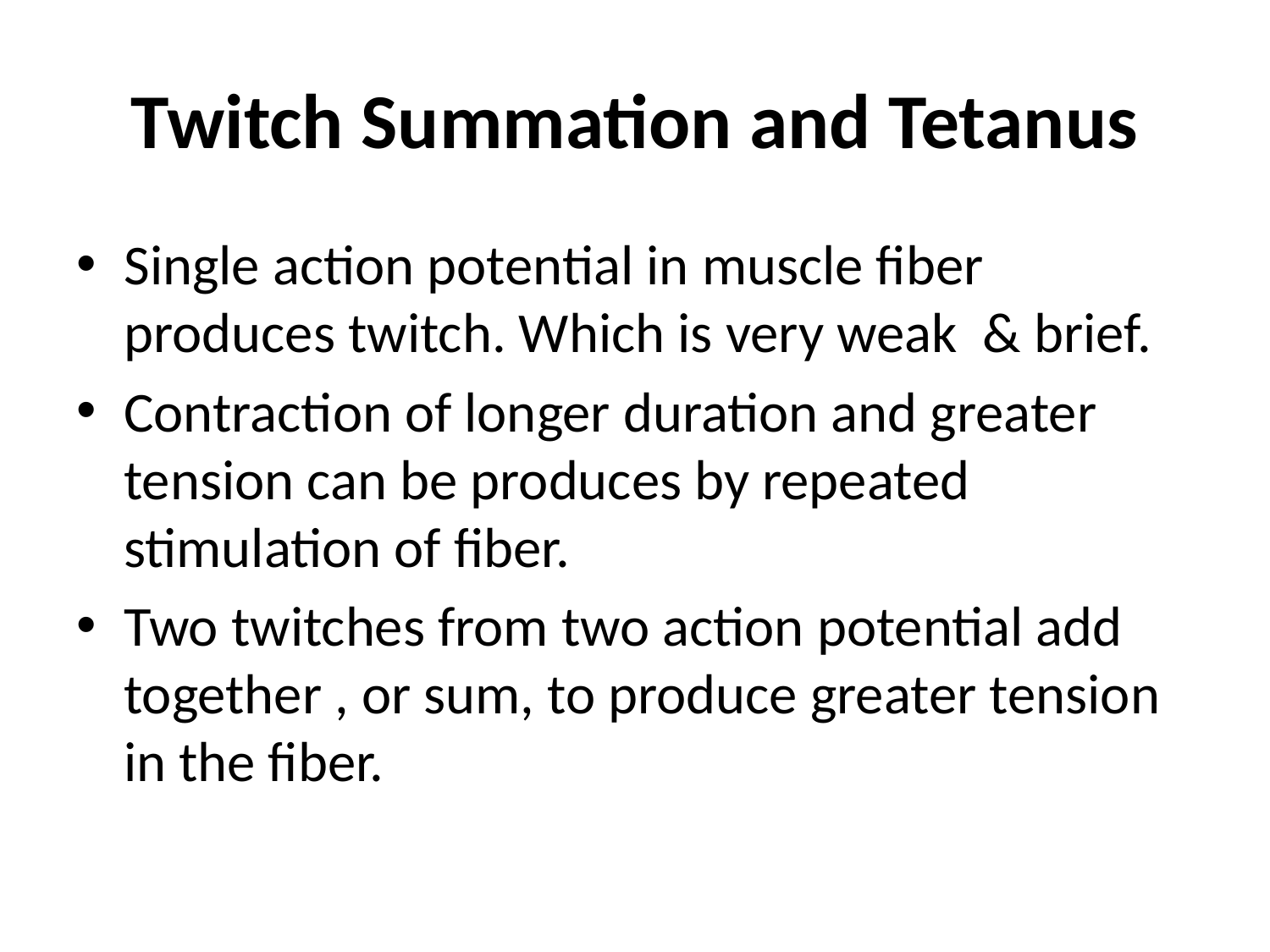

# Twitch Summation and Tetanus
Single action potential in muscle fiber produces twitch. Which is very weak  & brief.
Contraction of longer duration and greater tension can be produces by repeated stimulation of fiber.
Two twitches from two action potential add together , or sum, to produce greater tension in the fiber.